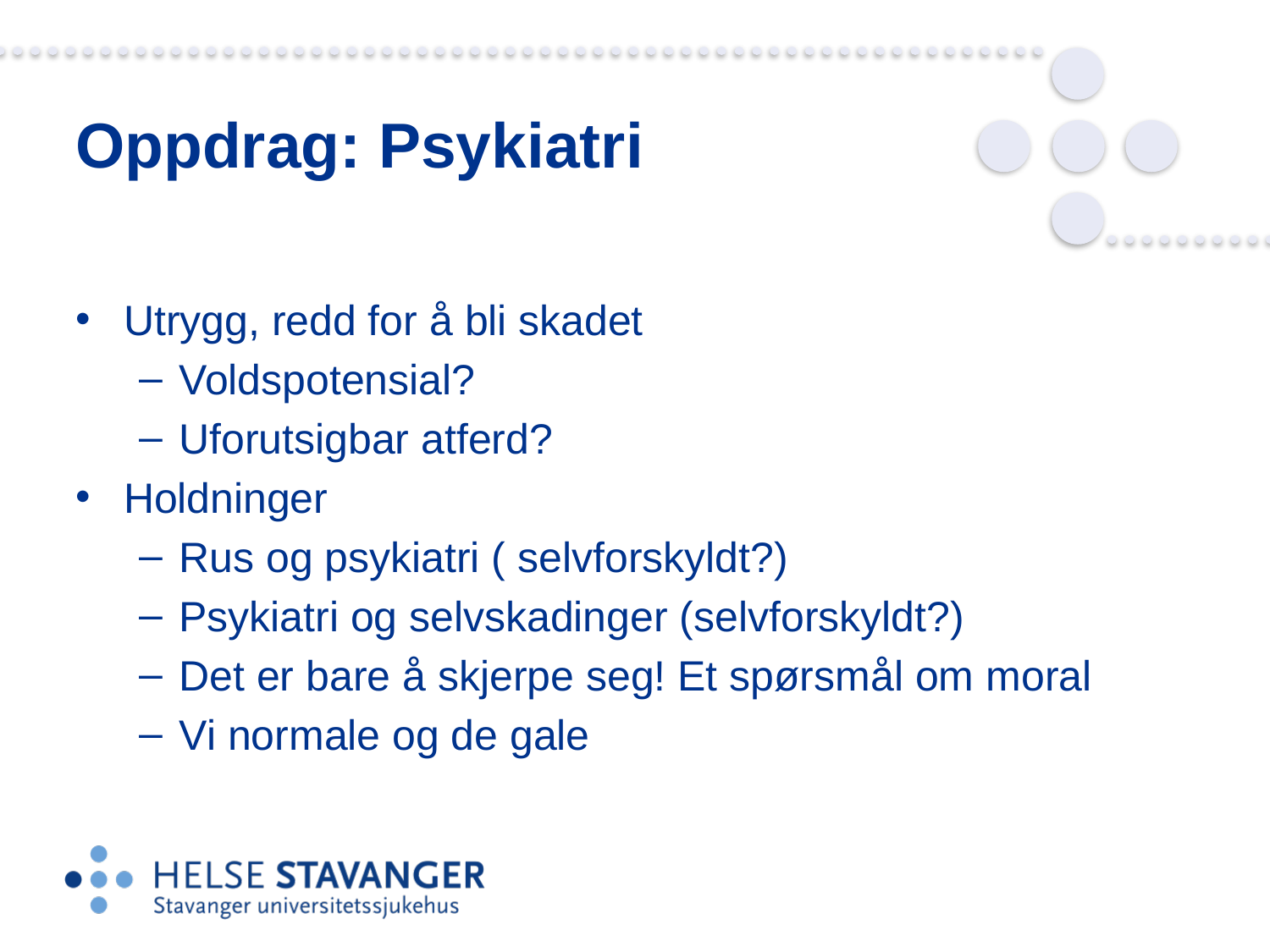

# Oppdrag: Psykiatri
Utrygg, redd for å bli skadet
Voldspotensial?
Uforutsigbar atferd?
Holdninger
Rus og psykiatri ( selvforskyldt?)
Psykiatri og selvskadinger (selvforskyldt?)
Det er bare å skjerpe seg! Et spørsmål om moral
Vi normale og de gale